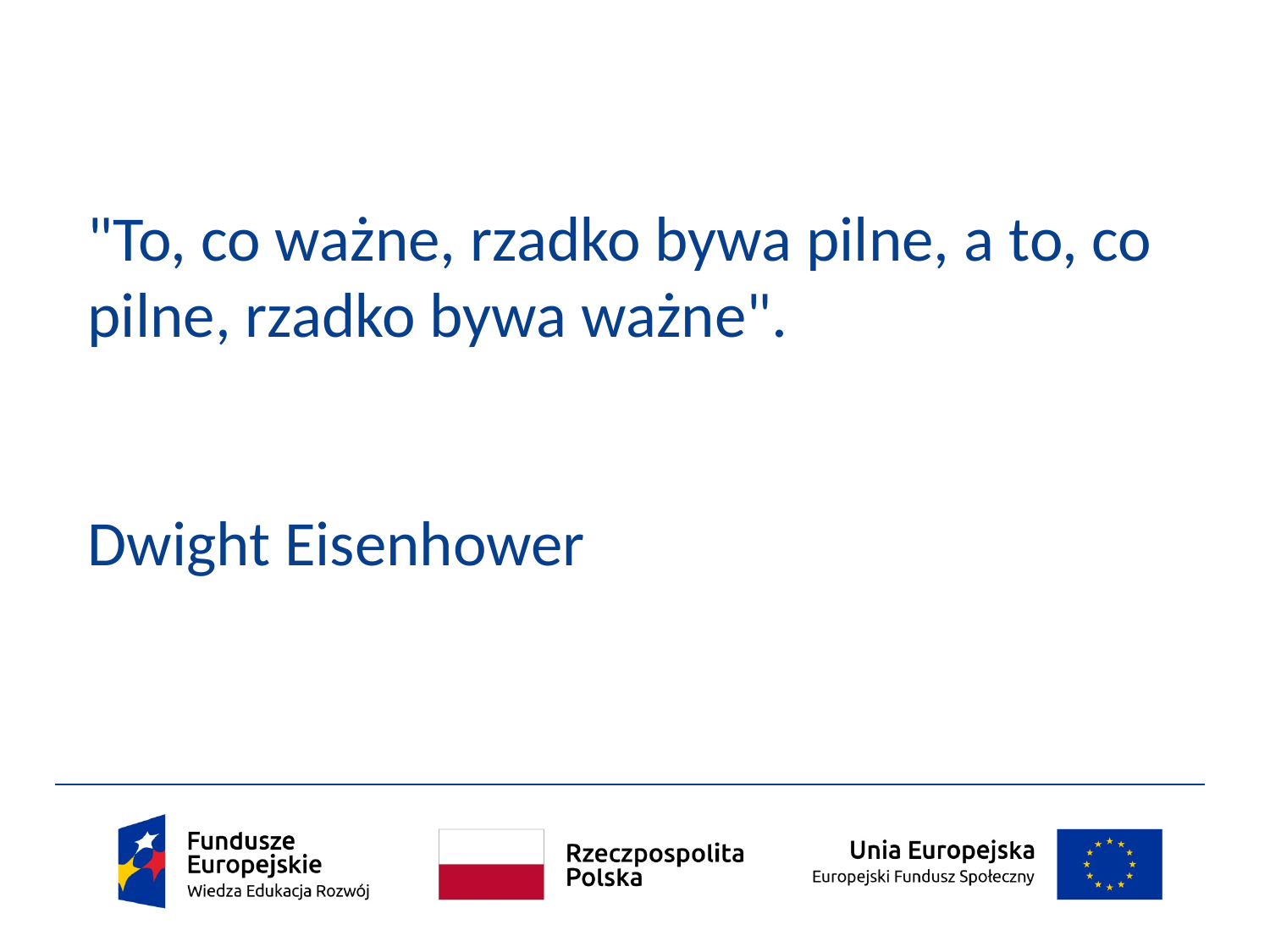

# "To, co ważne, rzadko bywa pilne, a to, co pilne, rzadko bywa ważne".  Dwight Eisenhower